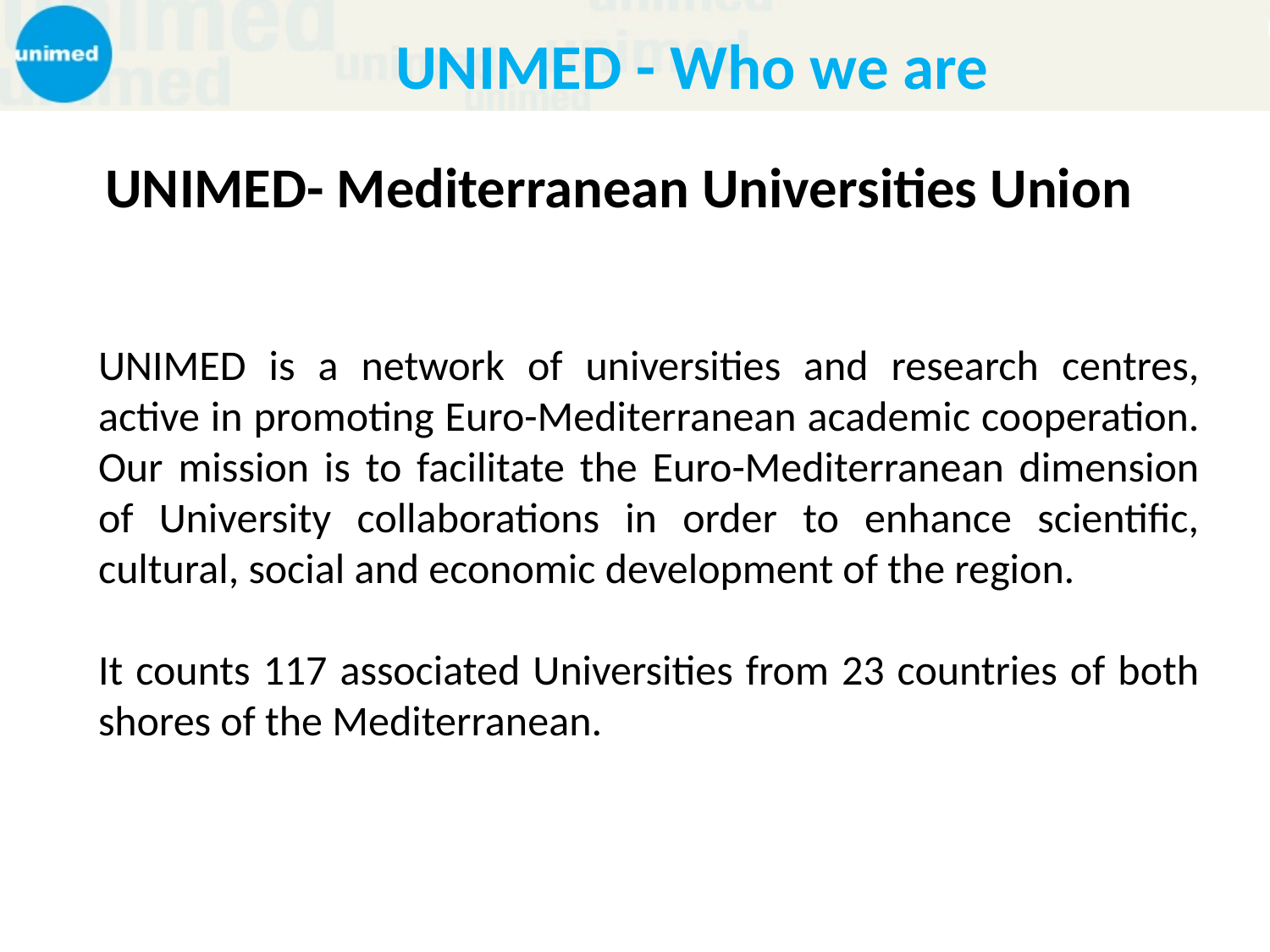

UNIMED - Who we are
UNIMED- Mediterranean Universities Union
UNIMED is a network of universities and research centres, active in promoting Euro-Mediterranean academic cooperation. Our mission is to facilitate the Euro-Mediterranean dimension of University collaborations in order to enhance scientific, cultural, social and economic development of the region.

It counts 117 associated Universities from 23 countries of both shores of the Mediterranean.